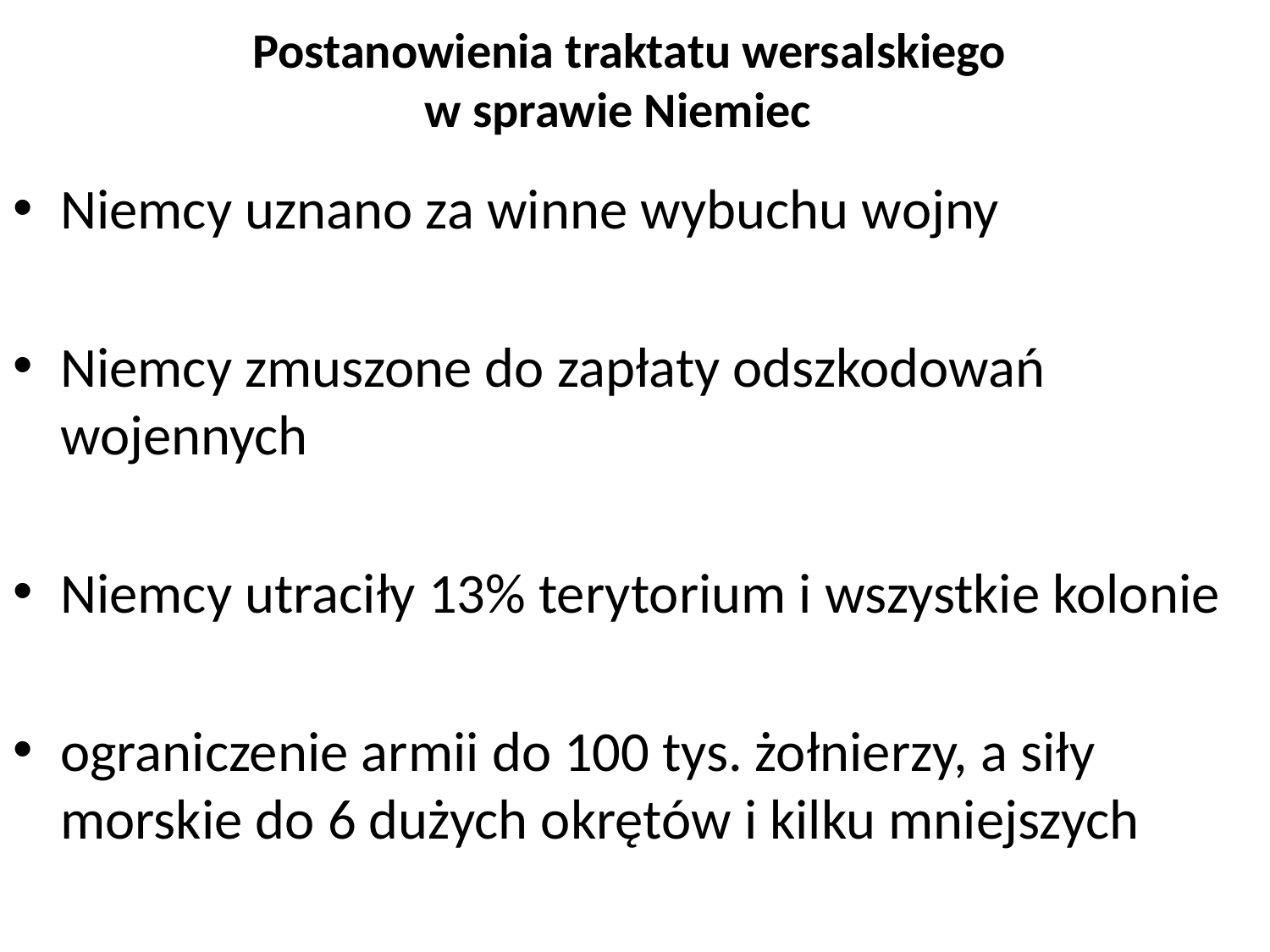

# Postanowienia traktatu wersalskiego w sprawie Niemiec
Niemcy uznano za winne wybuchu wojny

Niemcy zmuszone do zapłaty odszkodowań wojennych

Niemcy utraciły 13% terytorium i wszystkie kolonie

ograniczenie armii do 100 tys. żołnierzy, a siły morskie do 6 dużych okrętów i kilku mniejszych